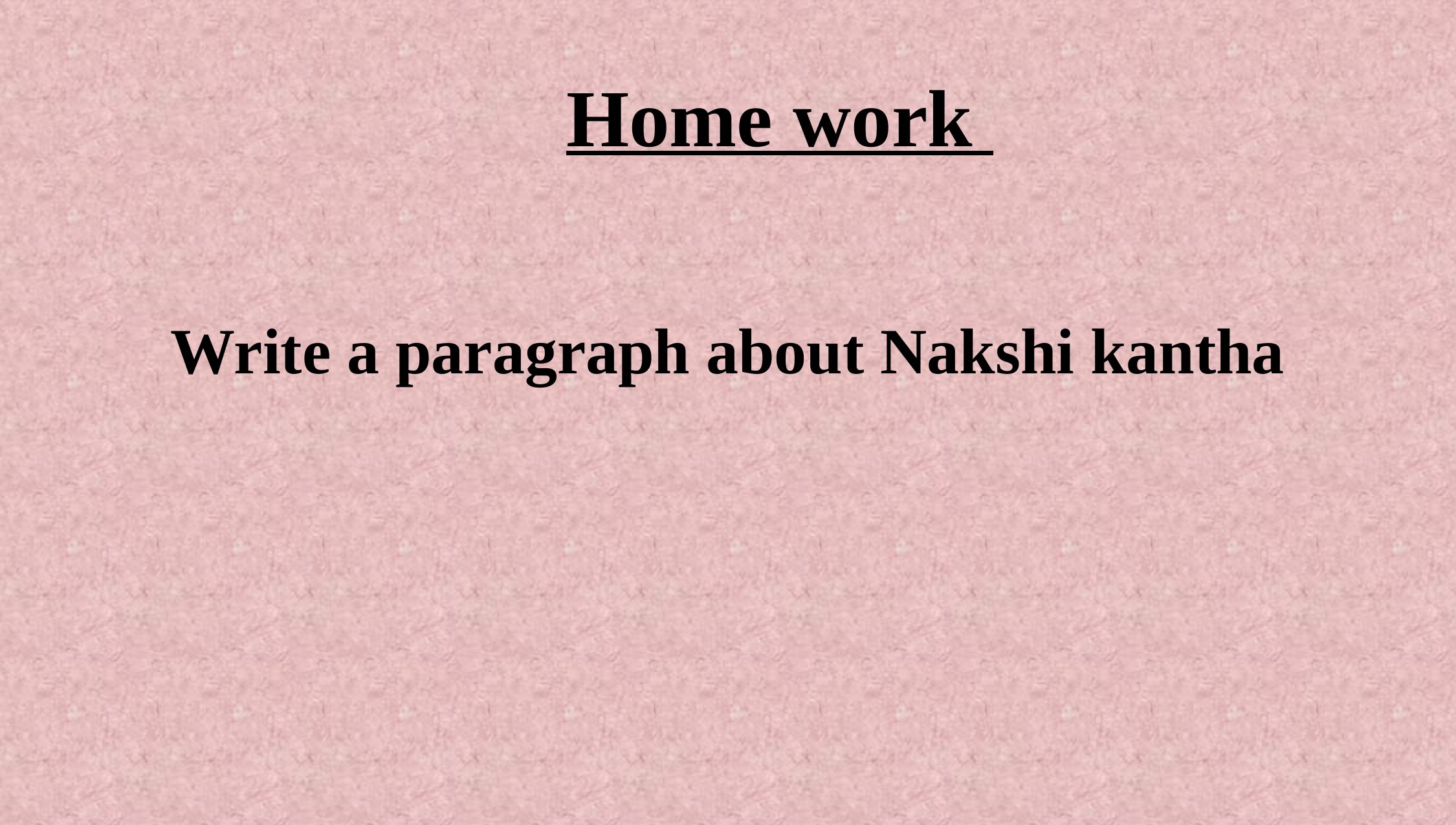

Home work
Write a paragraph about Nakshi kantha